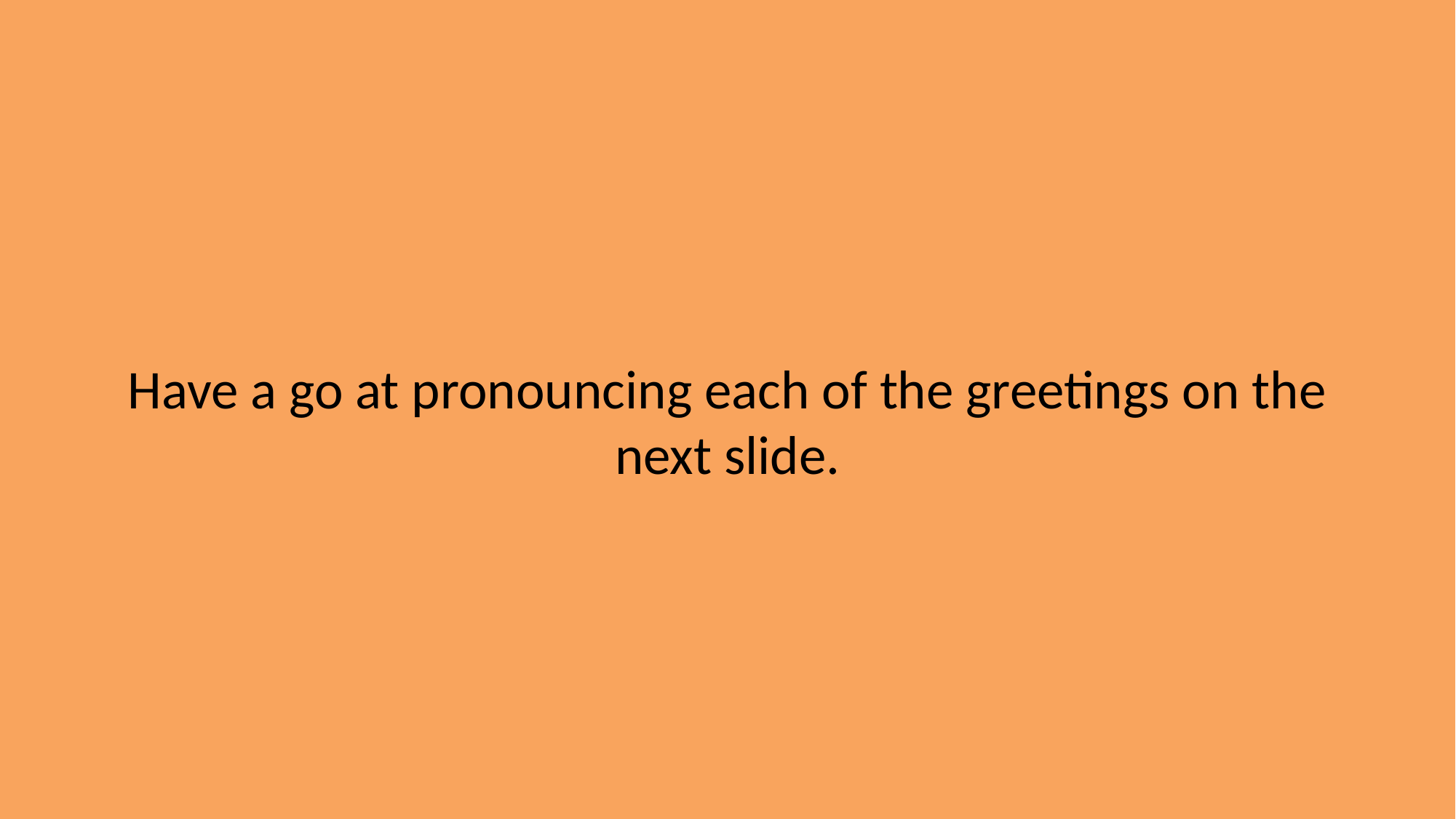

Have a go at pronouncing each of the greetings on the next slide.